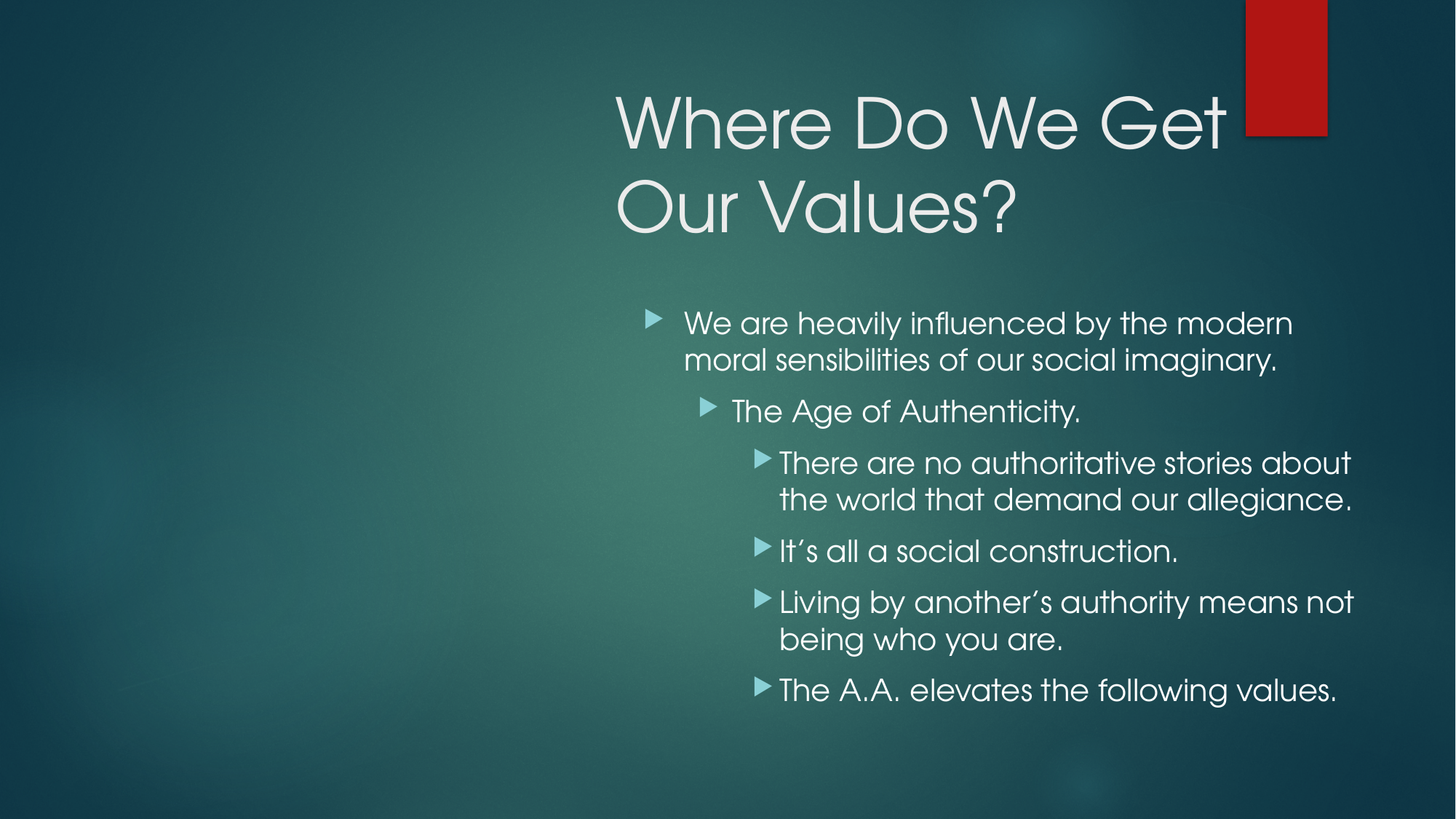

# Where Do We Get Our Values?

We are heavily influenced by the modern moral sensibilities of our social imaginary.
The Age of Authenticity.
There are no authoritative stories about the world that demand our allegiance.
It’s all a social construction.
Living by another’s authority means not being who you are.
The A.A. elevates the following values.